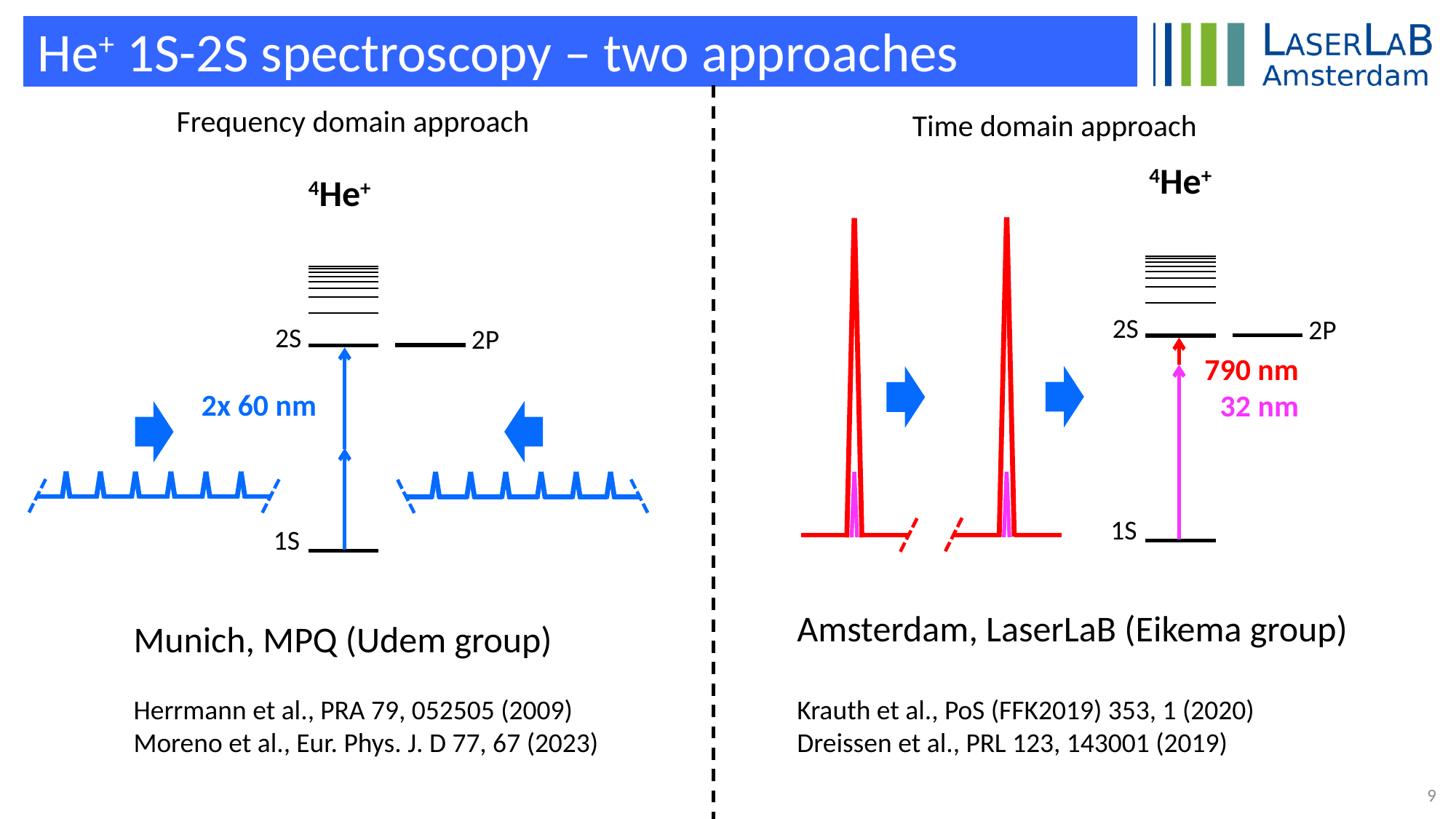

He+ 1S-2S spectroscopy – two approaches
Frequency domain approach
Time domain approach
4He+
2S
2P
790 nm
32 nm
1S

Amsterdam, LaserLaB (Eikema group)

Krauth et al., PoS (FFK2019) 353, 1 (2020)
Dreissen et al., PRL 123, 143001 (2019)
4He+
2S
2P
1S

2x 60 nm

Munich, MPQ (Udem group)

Herrmann et al., PRA 79, 052505 (2009)
Moreno et al., Eur. Phys. J. D 77, 67 (2023)
9